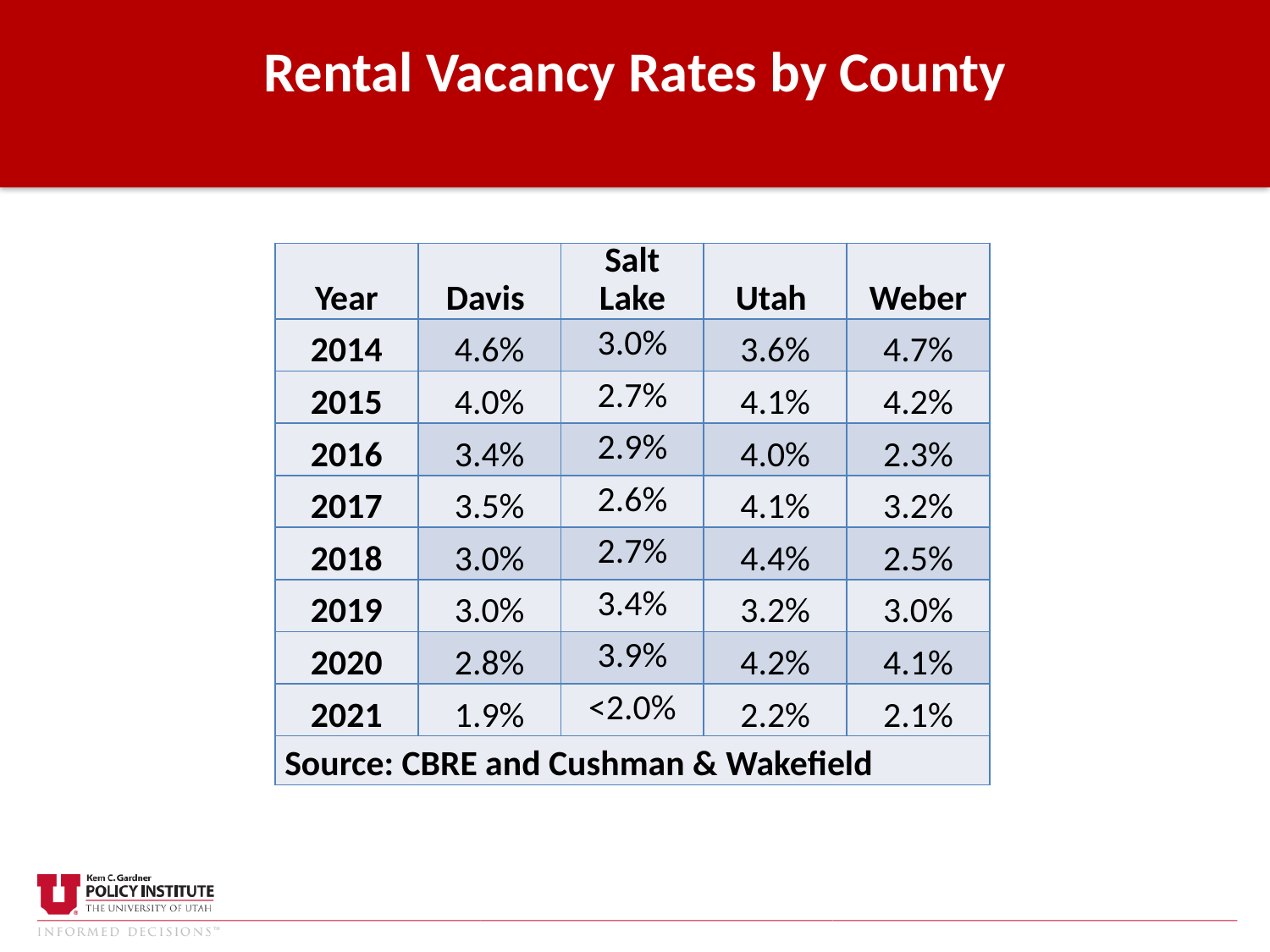

Rental Vacancy Rates by County
| Year | Davis | Salt Lake | Utah | Weber |
| --- | --- | --- | --- | --- |
| 2014 | 4.6% | 3.0% | 3.6% | 4.7% |
| 2015 | 4.0% | 2.7% | 4.1% | 4.2% |
| 2016 | 3.4% | 2.9% | 4.0% | 2.3% |
| 2017 | 3.5% | 2.6% | 4.1% | 3.2% |
| 2018 | 3.0% | 2.7% | 4.4% | 2.5% |
| 2019 | 3.0% | 3.4% | 3.2% | 3.0% |
| 2020 | 2.8% | 3.9% | 4.2% | 4.1% |
| 2021 | 1.9% | <2.0% | 2.2% | 2.1% |
| Source: CBRE and Cushman & Wakefield |  |  |  |  |